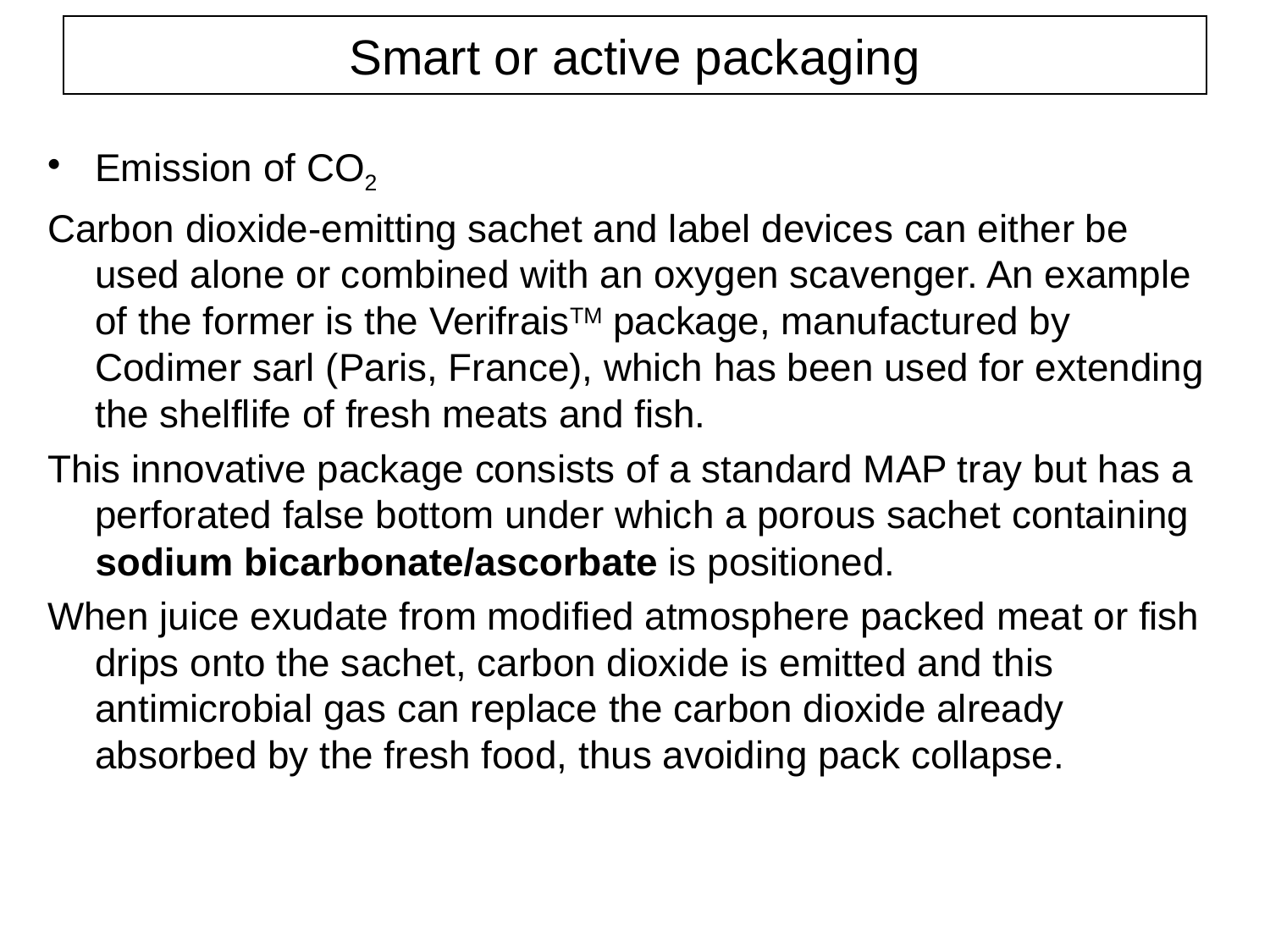

# Smart or active packaging
Emission of CO2
Carbon dioxide-emitting sachet and label devices can either be used alone or combined with an oxygen scavenger. An example of the former is the VerifraisTM package, manufactured by Codimer sarl (Paris, France), which has been used for extending the shelflife of fresh meats and fish.
This innovative package consists of a standard MAP tray but has a perforated false bottom under which a porous sachet containing sodium bicarbonate/ascorbate is positioned.
When juice exudate from modified atmosphere packed meat or fish drips onto the sachet, carbon dioxide is emitted and this antimicrobial gas can replace the carbon dioxide already absorbed by the fresh food, thus avoiding pack collapse.